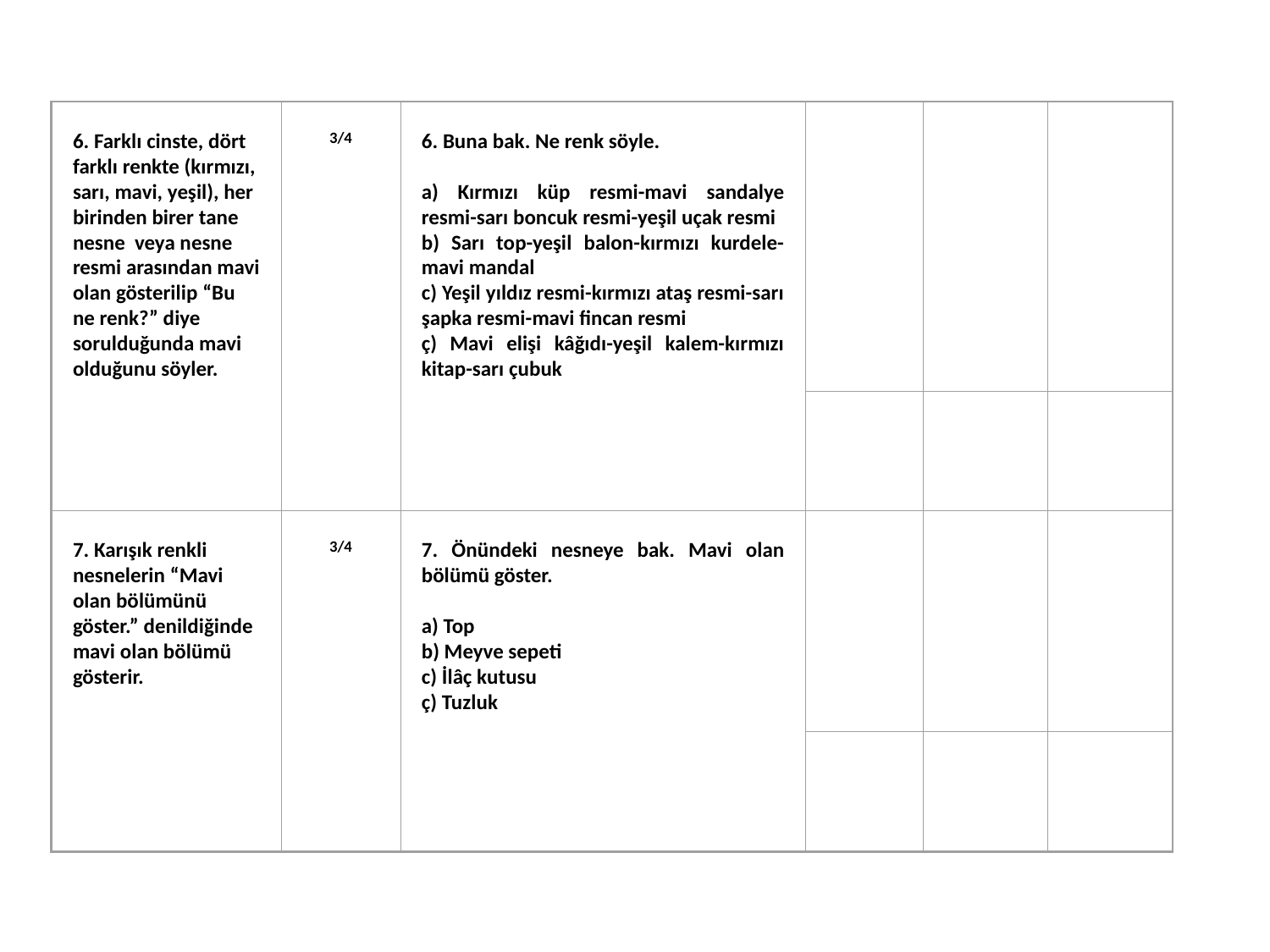

6. Farklı cinste, dört farklı renkte (kırmızı, sarı, mavi, yeşil), her birinden birer tane nesne  veya nesne resmi arasından mavi olan gösterilip “Bu ne renk?” diye sorulduğunda mavi olduğunu söyler.

3/4

6. Buna bak. Ne renk söyle.

a) Kırmızı küp resmi-mavi sandalye resmi-sarı boncuk resmi-yeşil uçak resmi
b) Sarı top-yeşil balon-kırmızı kurdele-mavi mandal
c) Yeşil yıldız resmi-kırmızı ataş resmi-sarı şapka resmi-mavi fincan resmi
ç) Mavi elişi kâğıdı-yeşil kalem-kırmızı kitap-sarı çubuk

7. Karışık renkli nesnelerin “Mavi olan bölümünü göster.” denildiğinde mavi olan bölümü gösterir.

3/4

7. Önündeki nesneye bak. Mavi olan bölümü göster.

a) Top
b) Meyve sepeti
c) İlâç kutusu
ç) Tuzluk